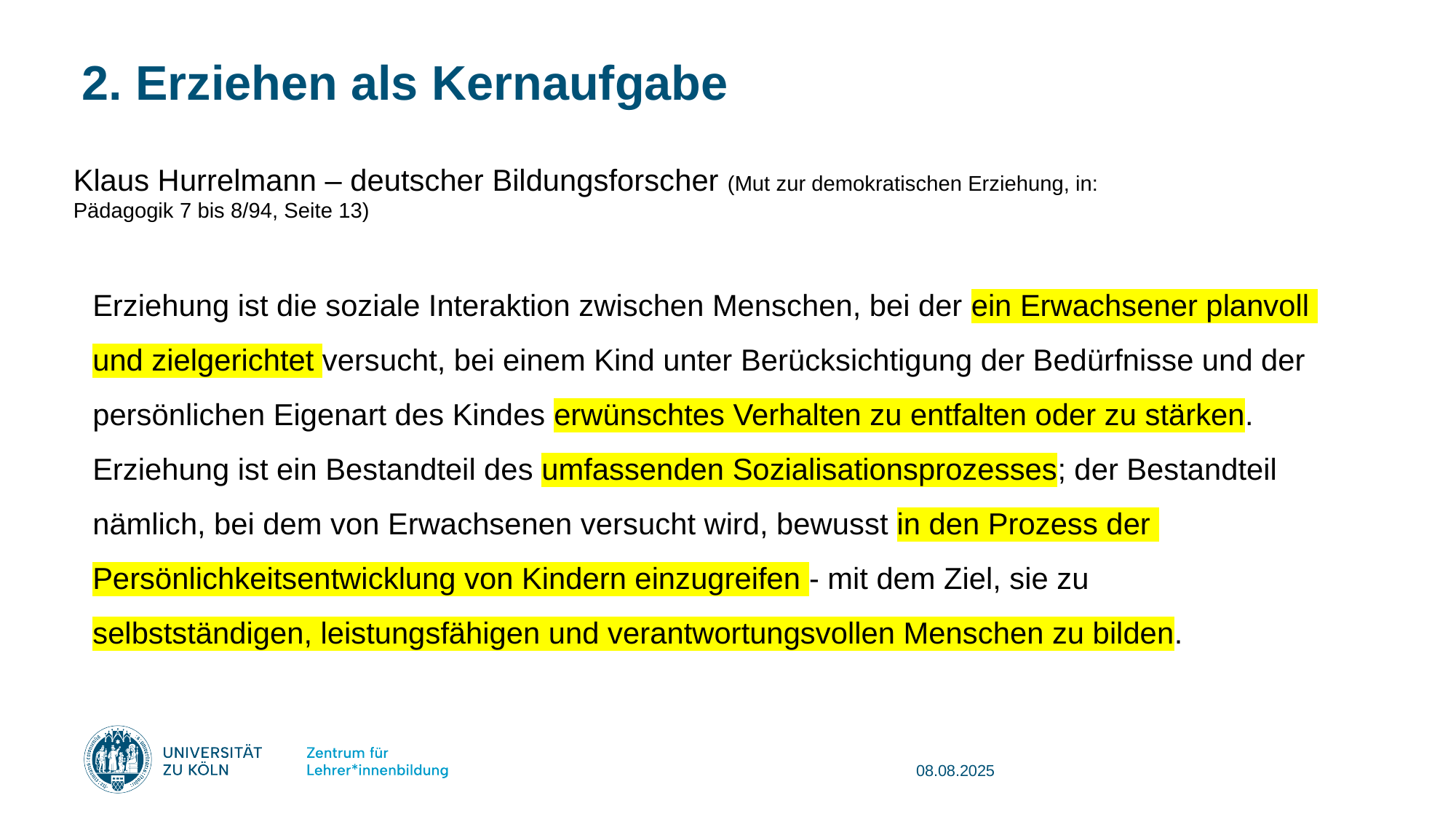

# 2. Erziehen als Kernaufgabe
Klaus Hurrelmann – deutscher Bildungsforscher (Mut zur demokratischen Erziehung, in:  Pädagogik 7 bis 8/94, Seite 13)

Erziehung ist die soziale Interaktion zwischen Menschen, bei der ein Erwachsener planvoll
und zielgerichtet versucht, bei einem Kind unter Berücksichtigung der Bedürfnisse und der
persönlichen Eigenart des Kindes erwünschtes Verhalten zu entfalten oder zu stärken.
Erziehung ist ein Bestandteil des umfassenden Sozialisationsprozesses; der Bestandteil
nämlich, bei dem von Erwachsenen versucht wird, bewusst in den Prozess der
Persönlichkeitsentwicklung von Kindern einzugreifen ‐ mit dem Ziel, sie zu selbstständigen, leistungsfähigen und verantwortungsvollen Menschen zu bilden.

08.08.2025